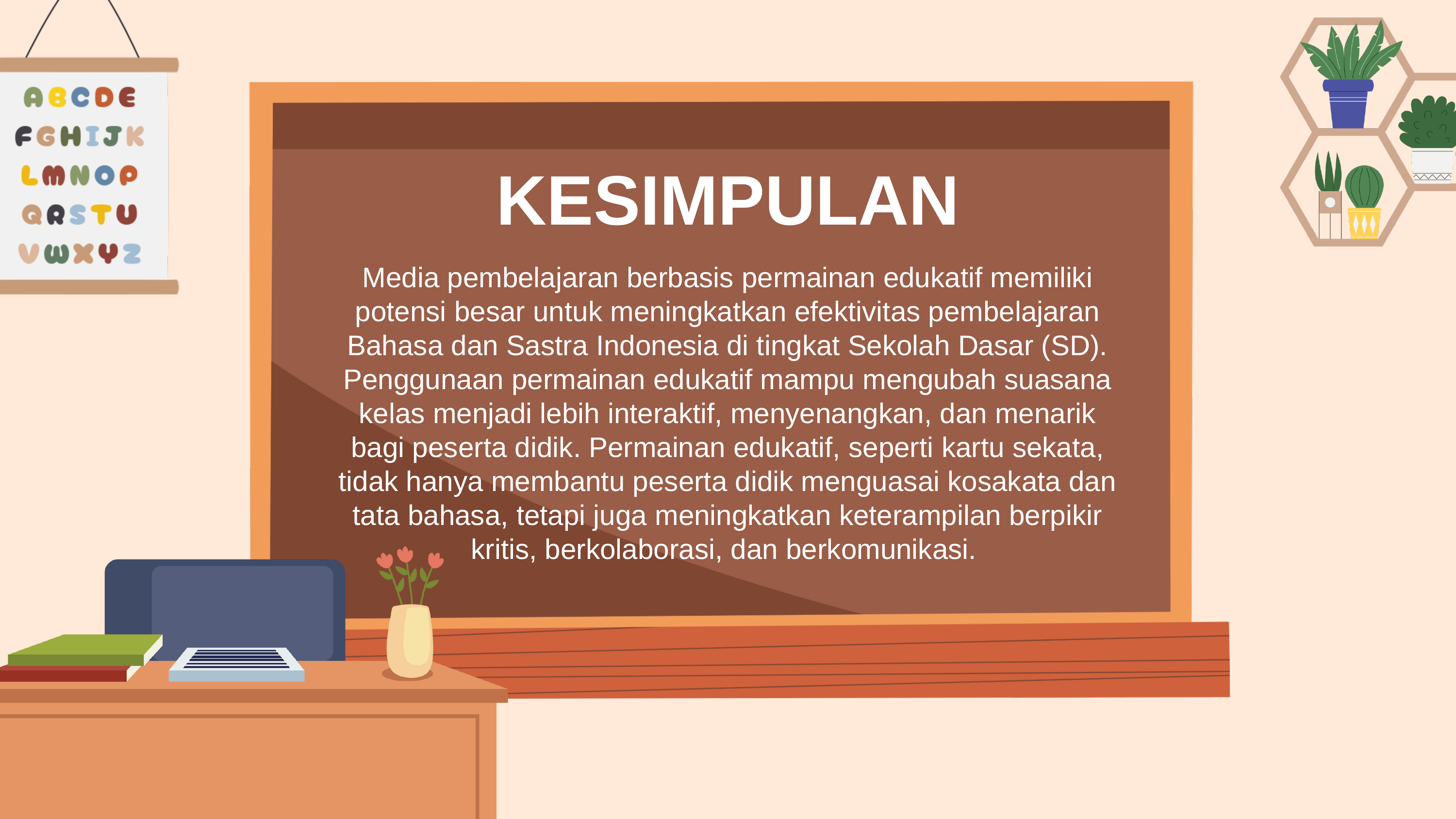

KESIMPULAN
Media pembelajaran berbasis permainan edukatif memiliki potensi besar untuk meningkatkan efektivitas pembelajaran Bahasa dan Sastra Indonesia di tingkat Sekolah Dasar (SD). Penggunaan permainan edukatif mampu mengubah suasana kelas menjadi lebih interaktif, menyenangkan, dan menarik bagi peserta didik. Permainan edukatif, seperti kartu sekata, tidak hanya membantu peserta didik menguasai kosakata dan tata bahasa, tetapi juga meningkatkan keterampilan berpikir kritis, berkolaborasi, dan berkomunikasi.